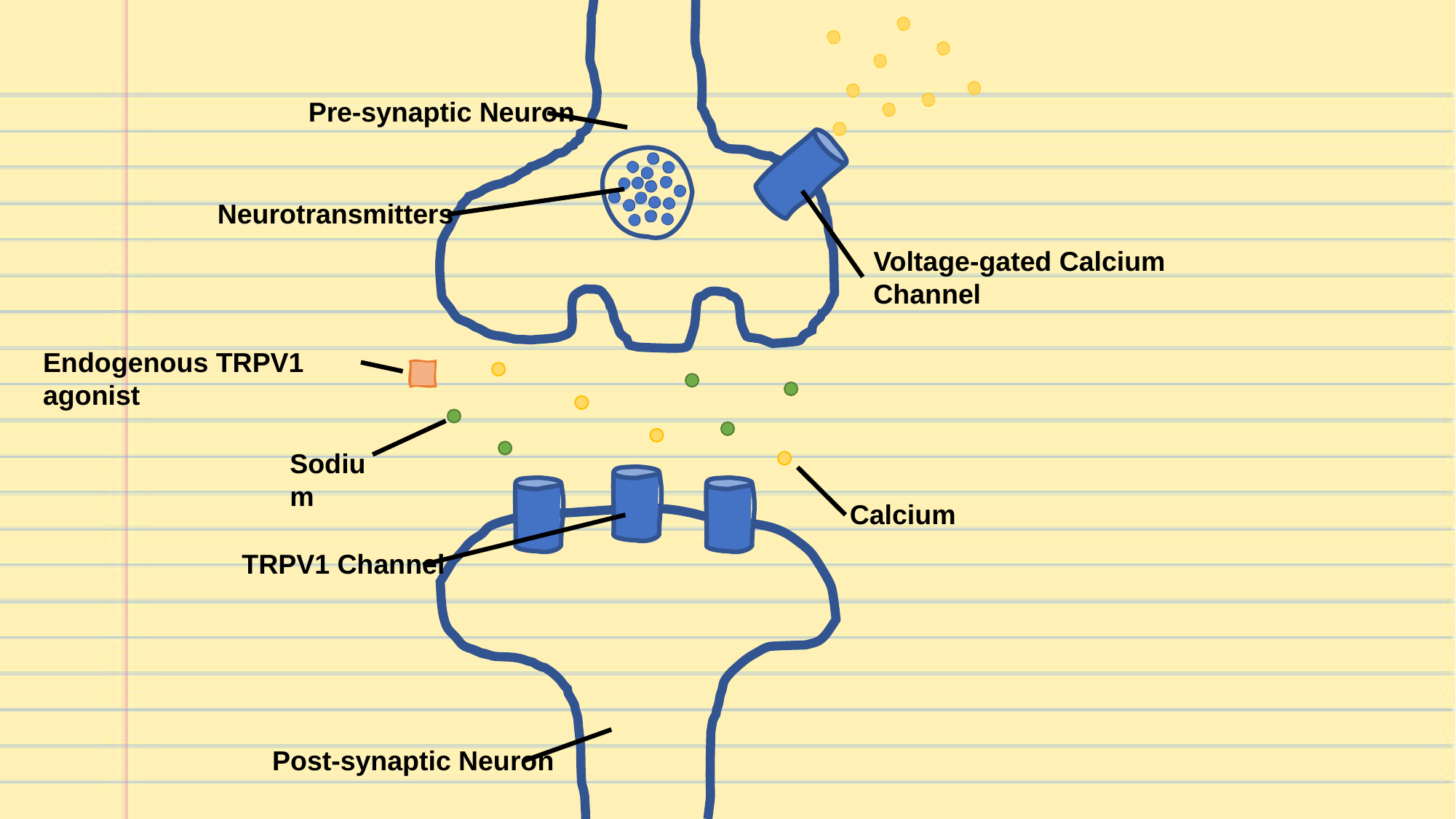

Pre-synaptic Neuron

Neurotransmitters
Voltage-gated Calcium Channel
Endogenous TRPV1 agonist

Sodium

Calcium

TRPV1 Channel
Post-synaptic Neuron